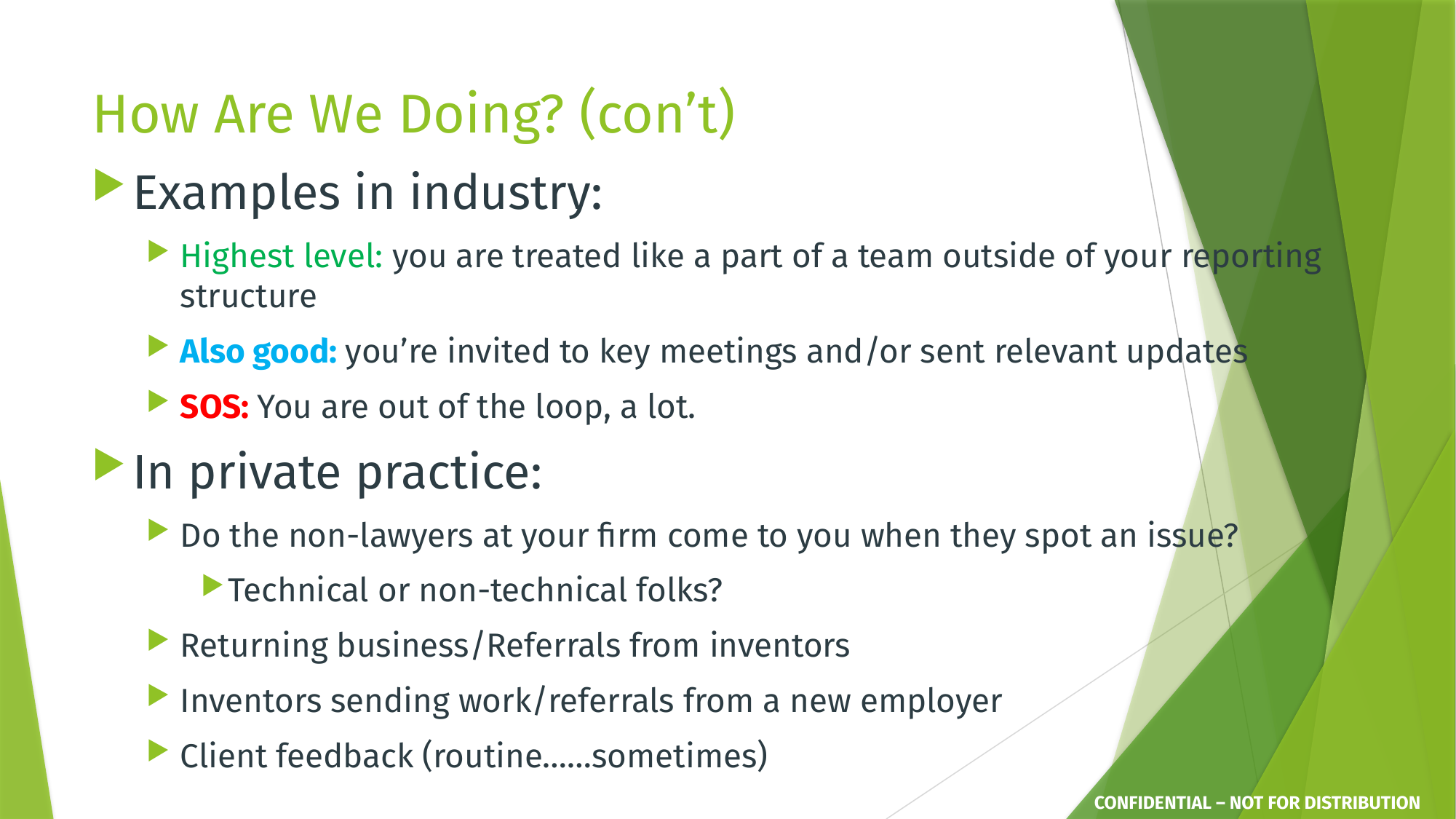

# How Are We Doing? (con’t)
Examples in industry:
Highest level: you are treated like a part of a team outside of your reporting structure
Also good: you’re invited to key meetings and/or sent relevant updates
SOS: You are out of the loop, a lot.
In private practice:
Do the non-lawyers at your firm come to you when they spot an issue?
Technical or non-technical folks?
Returning business/Referrals from inventors
Inventors sending work/referrals from a new employer
Client feedback (routine……sometimes)
CONFIDENTIAL – NOT FOR DISTRIBUTION